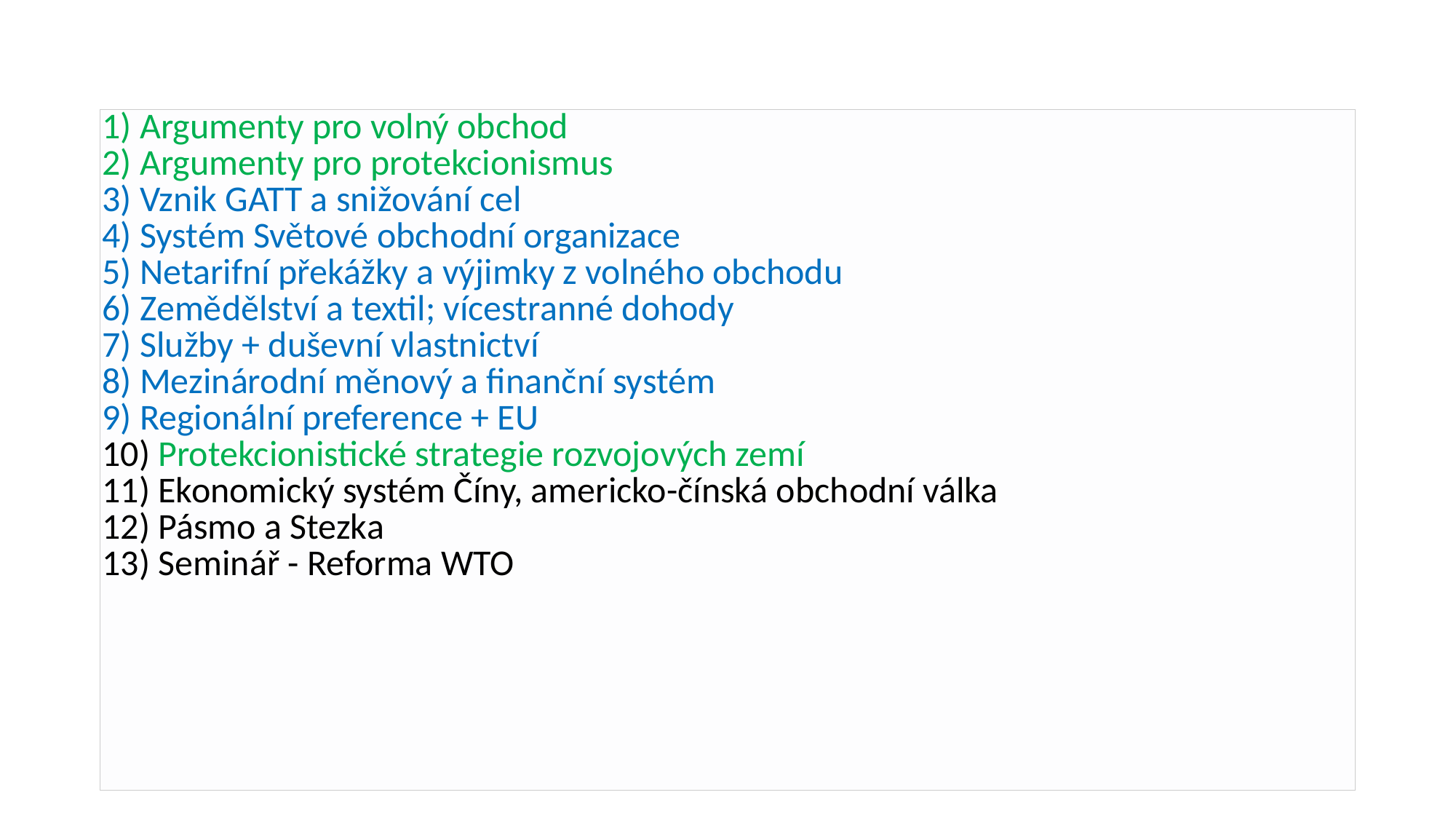

#
| 1) Argumenty pro volný obchod 2) Argumenty pro protekcionismus 3) Vznik GATT a snižování cel 4) Systém Světové obchodní organizace 5) Netarifní překážky a výjimky z volného obchodu 6) Zemědělství a textil; vícestranné dohody 7) Služby + duševní vlastnictví 8) Mezinárodní měnový a finanční systém 9) Regionální preference + EU 10) Protekcionistické strategie rozvojových zemí 11) Ekonomický systém Číny, americko-čínská obchodní válka 12) Pásmo a Stezka 13) Seminář - Reforma WTO |
| --- |